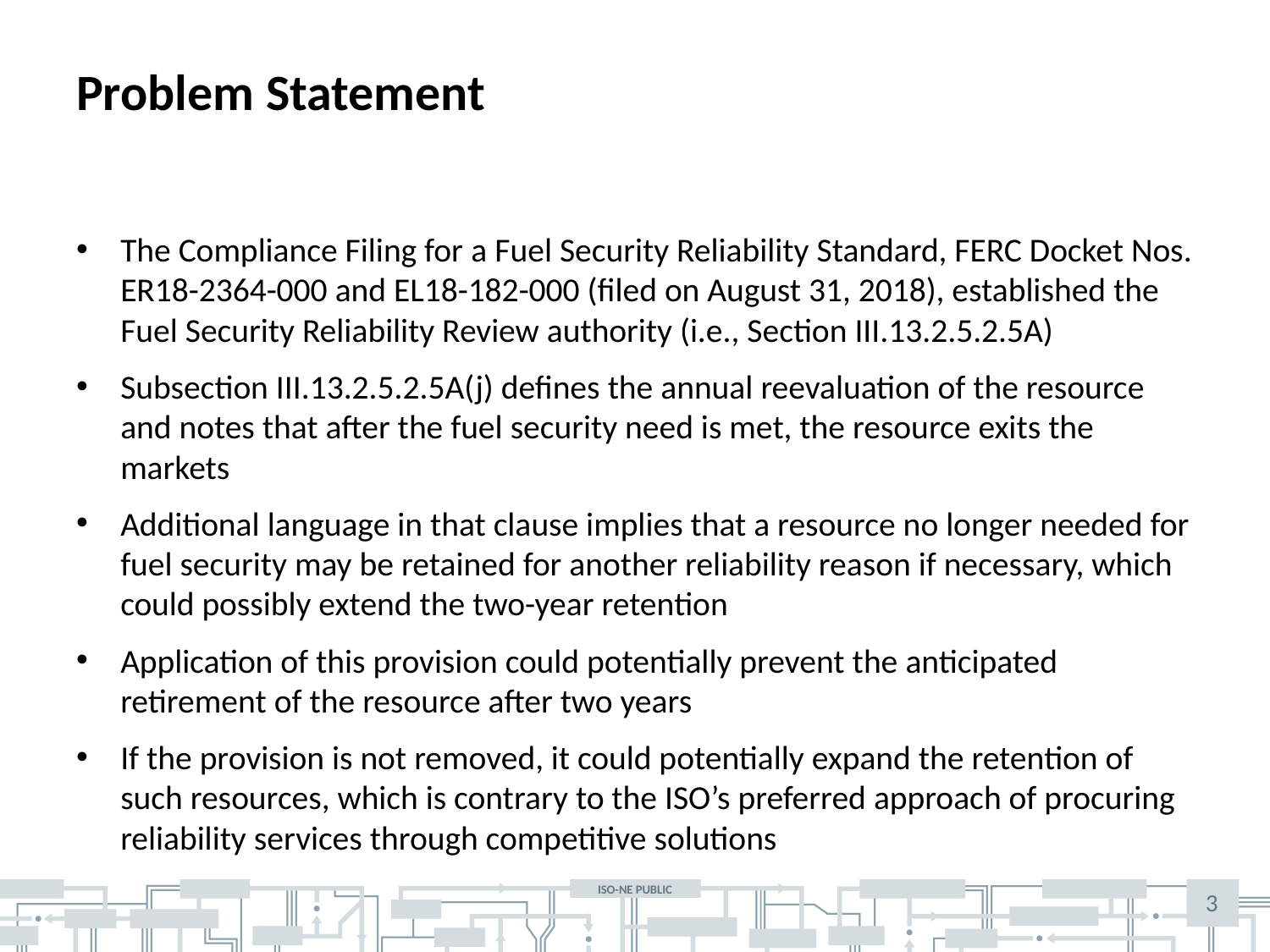

# Problem Statement
The Compliance Filing for a Fuel Security Reliability Standard, FERC Docket Nos. ER18-2364-000 and EL18-182-000 (filed on August 31, 2018), established the Fuel Security Reliability Review authority (i.e., Section III.13.2.5.2.5A)
Subsection III.13.2.5.2.5A(j) defines the annual reevaluation of the resource and notes that after the fuel security need is met, the resource exits the markets
Additional language in that clause implies that a resource no longer needed for fuel security may be retained for another reliability reason if necessary, which could possibly extend the two-year retention
Application of this provision could potentially prevent the anticipated retirement of the resource after two years
If the provision is not removed, it could potentially expand the retention of such resources, which is contrary to the ISO’s preferred approach of procuring reliability services through competitive solutions
3